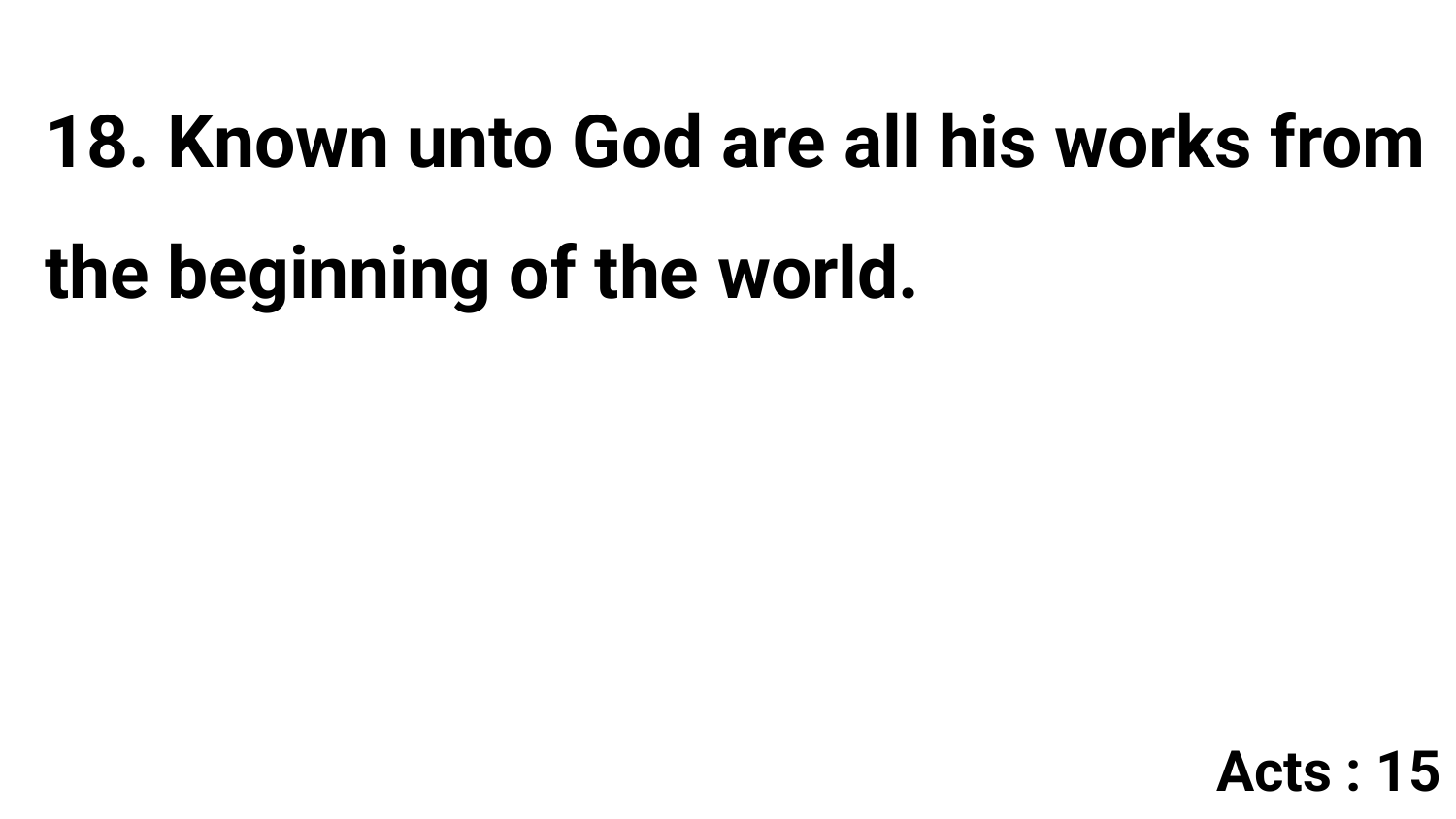

18. Known unto God are all his works from the beginning of the world.
Acts : 15